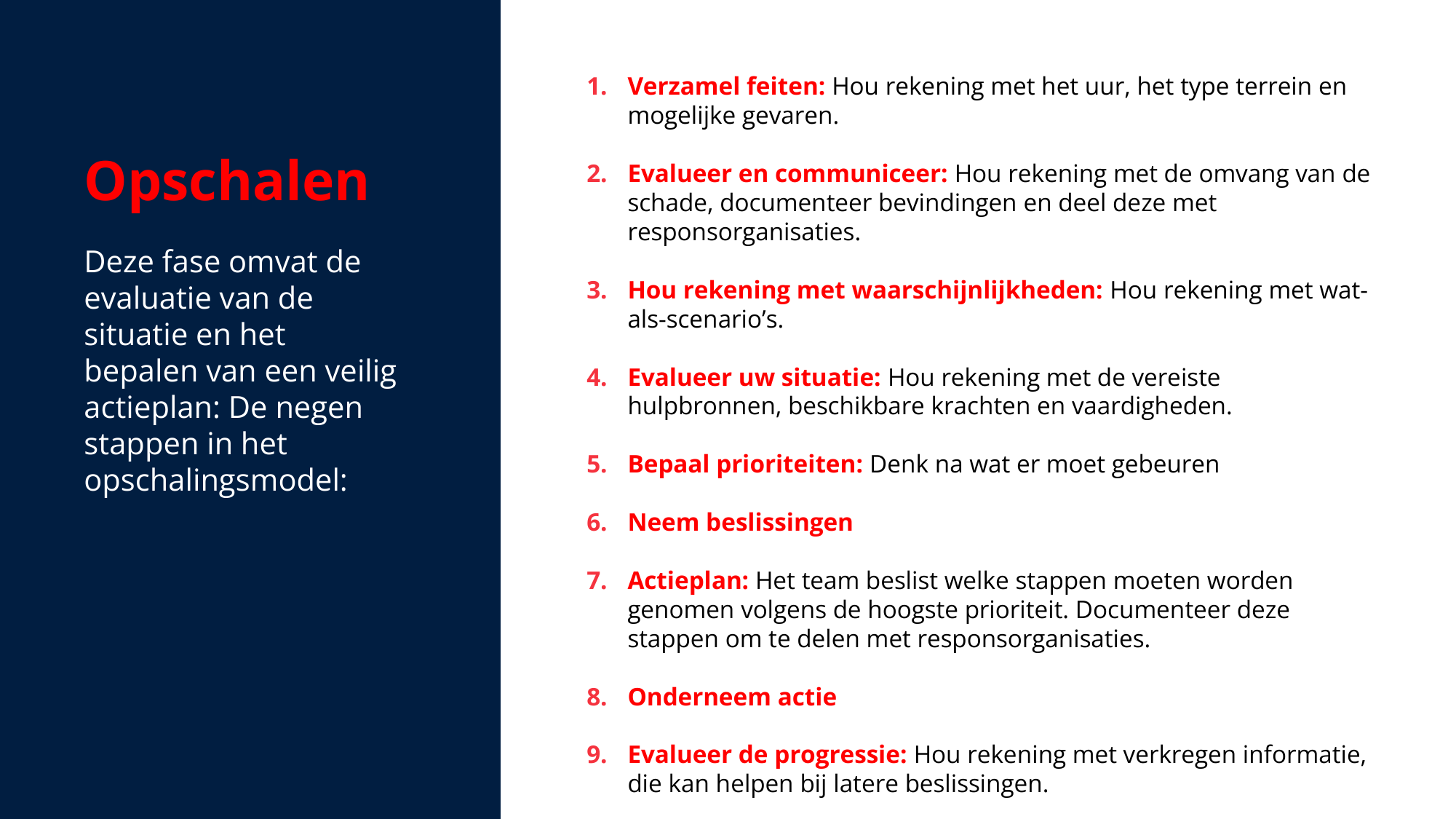

Verzamel feiten: Hou rekening met het uur, het type terrein en mogelijke gevaren.

Evalueer en communiceer: Hou rekening met de omvang van de schade, documenteer bevindingen en deel deze met responsorganisaties.

Hou rekening met waarschijnlijkheden: Hou rekening met wat-als-scenario’s.

Evalueer uw situatie: Hou rekening met de vereiste hulpbronnen, beschikbare krachten en vaardigheden.

Bepaal prioriteiten: Denk na wat er moet gebeuren

Neem beslissingen

Actieplan: Het team beslist welke stappen moeten worden genomen volgens de hoogste prioriteit. Documenteer deze stappen om te delen met responsorganisaties.

Onderneem actie

Evalueer de progressie: Hou rekening met verkregen informatie, die kan helpen bij latere beslissingen.
Opschalen

Deze fase omvat de evaluatie van de situatie en het bepalen van een veilig actieplan: De negen stappen in het opschalingsmodel: